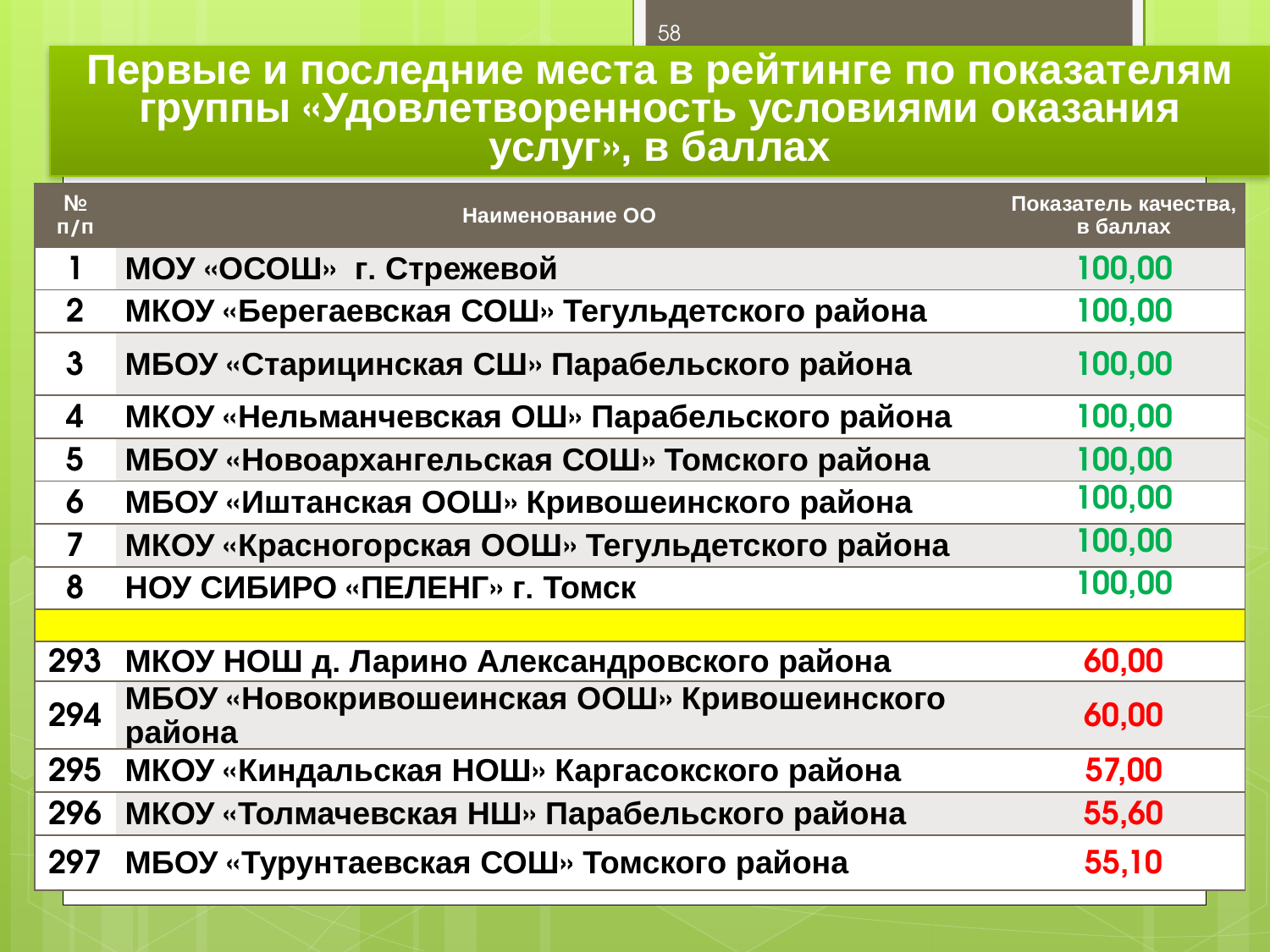

58
Первые и последние места в рейтинге по показателям группы «Удовлетворенность условиями оказания услуг», в баллах
| № п/п | Наименование ОО | Показатель качества, в баллах |
| --- | --- | --- |
| 1 | МОУ «ОСОШ» г. Стрежевой | 100,00 |
| 2 | МКОУ «Берегаевская СОШ» Тегульдетского района | 100,00 |
| 3 | МБОУ «Старицинская СШ» Парабельского района | 100,00 |
| 4 | МКОУ «Нельманчевская ОШ» Парабельского района | 100,00 |
| 5 | МБОУ «Новоархангельская СОШ» Томского района | 100,00 |
| 6 | МБОУ «Иштанская ООШ» Кривошеинского района | 100,00 |
| 7 | МКОУ «Красногорская ООШ» Тегульдетского района | 100,00 |
| 8 | НОУ СИБИРО «ПЕЛЕНГ» г. Томск | 100,00 |
|  |  |  |
| 293 | МКОУ НОШ д. Ларино Александровского района | 60,00 |
| 294 | МБОУ «Новокривошеинская ООШ» Кривошеинского района | 60,00 |
| 295 | МКОУ «Киндальская НОШ» Каргасокского района | 57,00 |
| 296 | МКОУ «Толмачевская НШ» Парабельского района | 55,60 |
| 297 | МБОУ «Турунтаевская СОШ» Томского района | 55,10 |